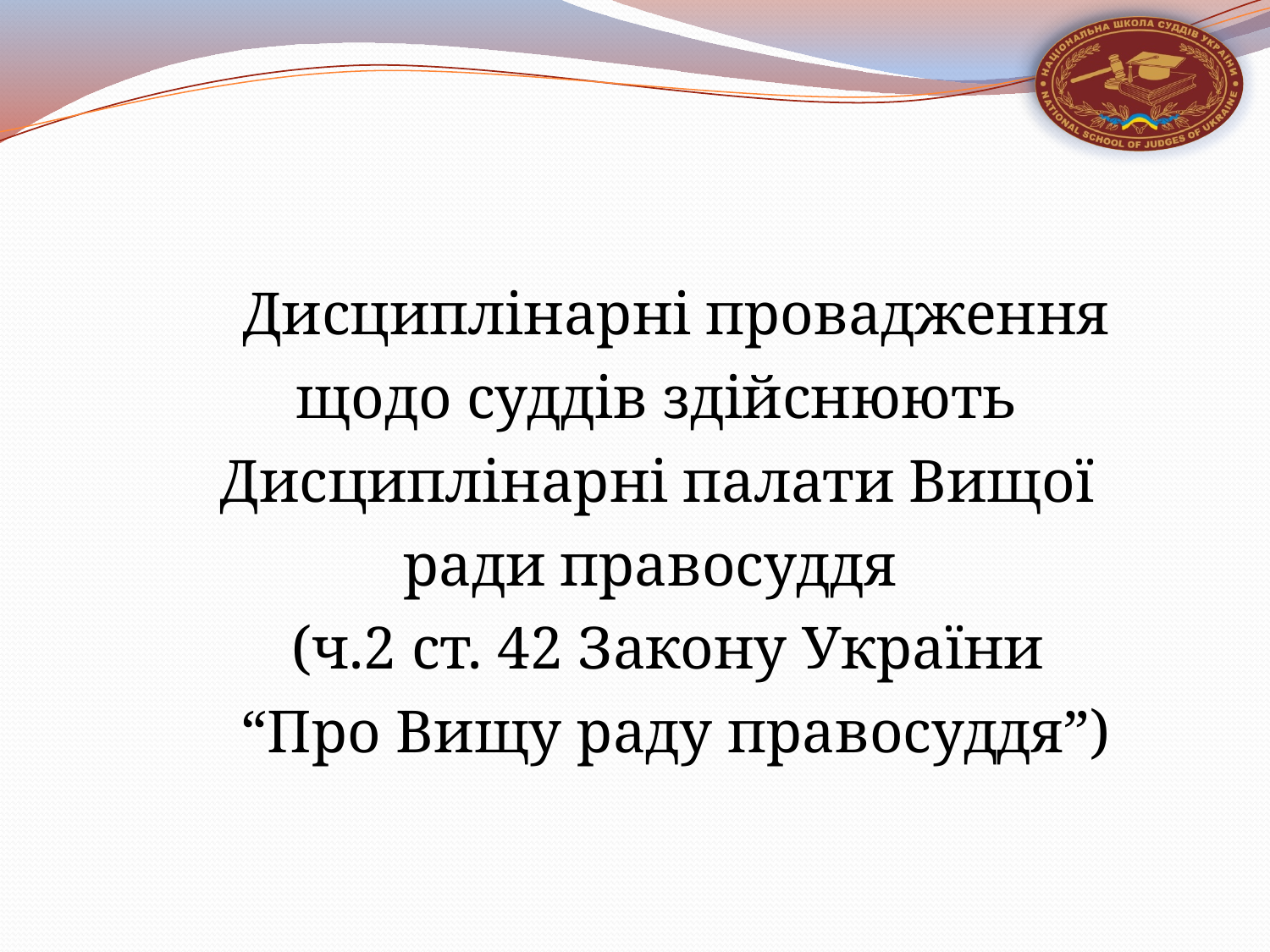

Дисциплінарні провадження щодо суддів здійснюють Дисциплінарні палати Вищої ради правосуддя
(ч.2 ст. 42 Закону України
“Про Вищу раду правосуддя”)